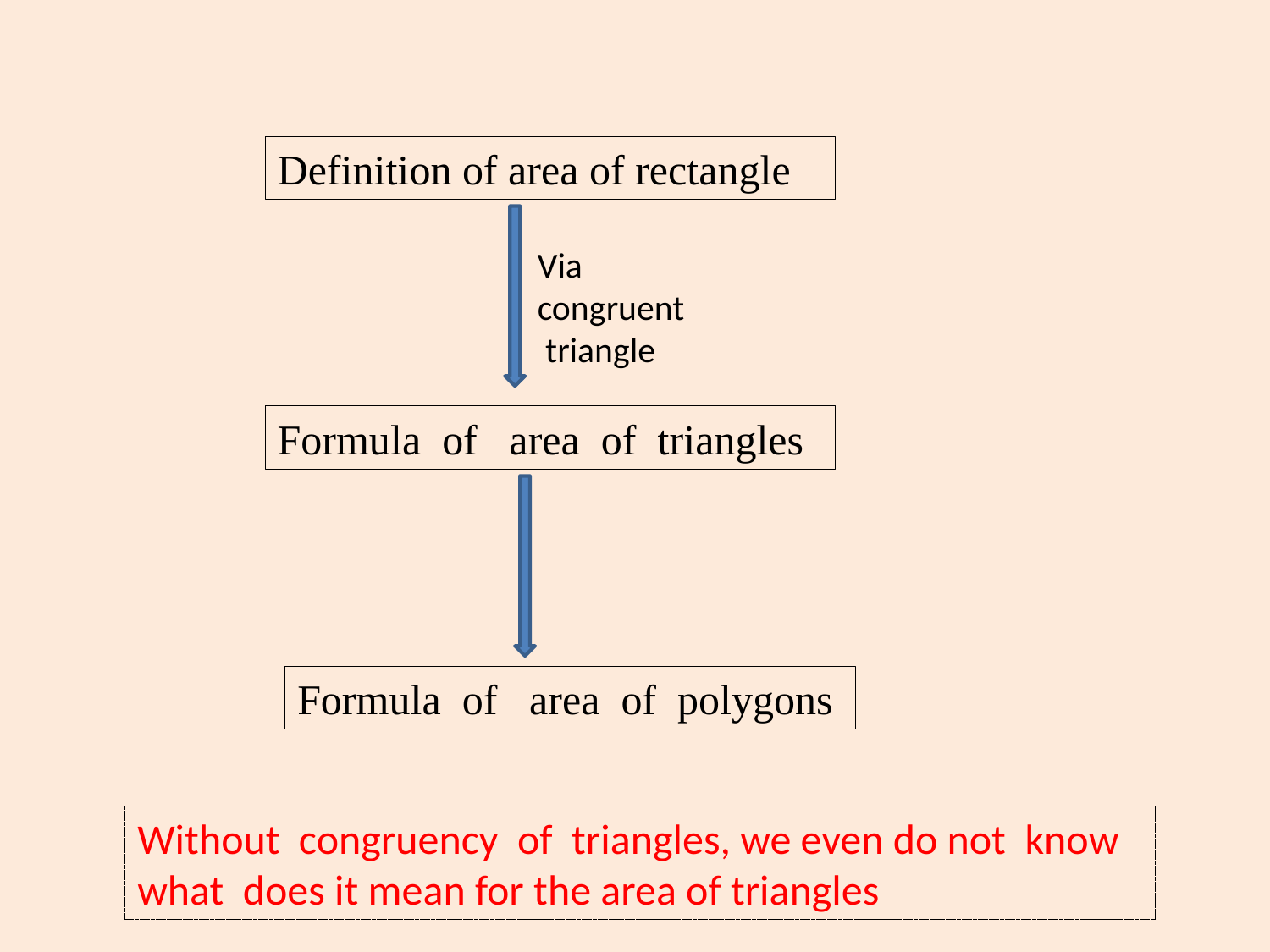

Definition of area of rectangle

Via  congruent  triangle
Formula  of   area  of  triangles

Formula  of   area  of  polygons
Without  congruency  of  triangles, we even do not  know  what  does it mean for the area of triangles